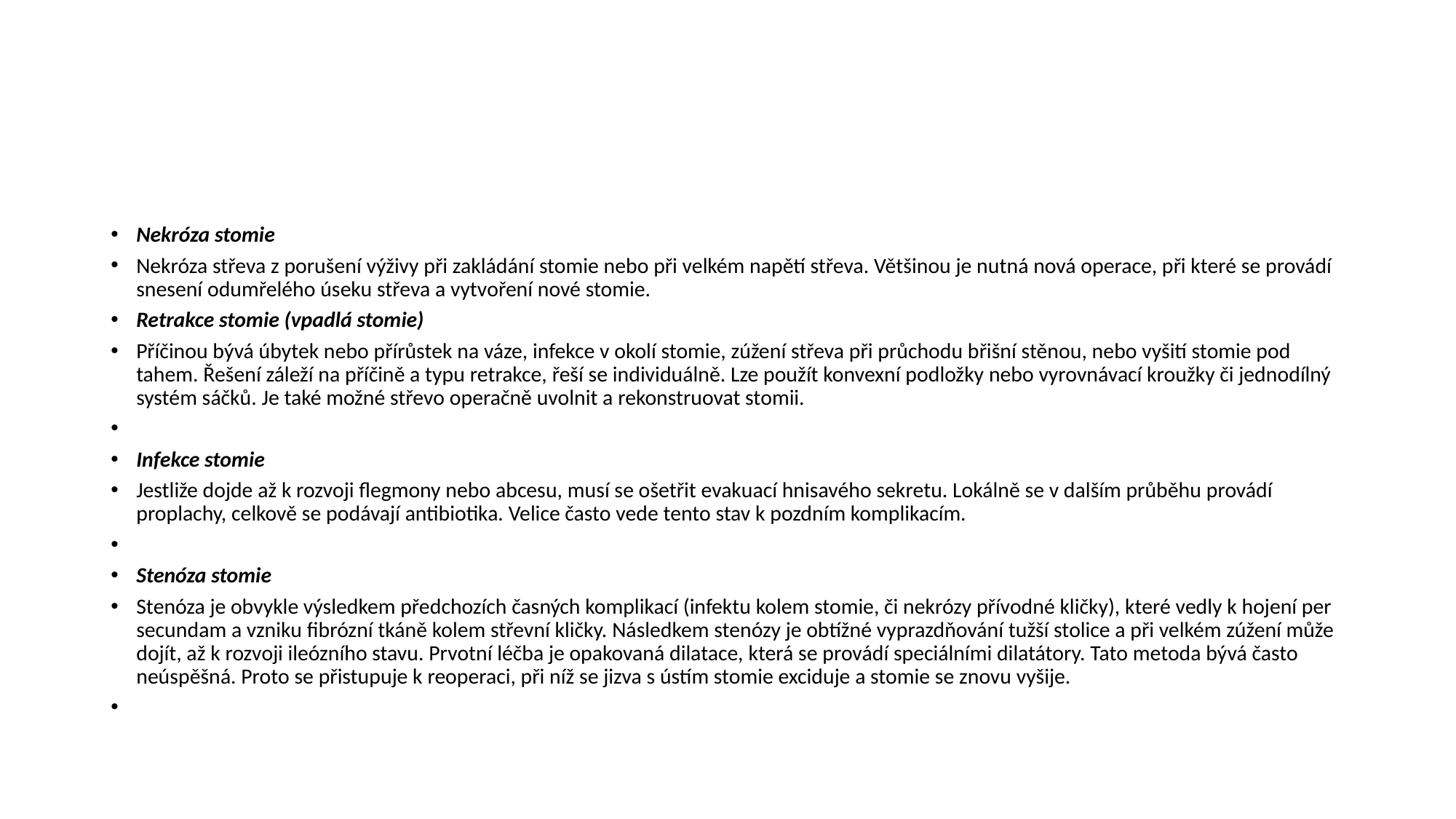

#
Nekróza stomie
Nekróza střeva z porušení výživy při zakládání stomie nebo při velkém napětí střeva. Většinou je nutná nová operace, při které se provádí snesení odumřelého úseku střeva a vytvoření nové stomie.
Retrakce stomie (vpadlá stomie)
Příčinou bývá úbytek nebo přírůstek na váze, infekce v okolí stomie, zúžení střeva při průchodu břišní stěnou, nebo vyšití stomie pod tahem. Řešení záleží na příčině a typu retrakce, řeší se individuálně. Lze použít konvexní podložky nebo vyrovnávací kroužky či jednodílný systém sáčků. Je také možné střevo operačně uvolnit a rekonstruovat stomii.

Infekce stomie
Jestliže dojde až k rozvoji flegmony nebo abcesu, musí se ošetřit evakuací hnisavého sekretu. Lokálně se v dalším průběhu provádí proplachy, celkově se podávají antibiotika. Velice často vede tento stav k pozdním komplikacím.

Stenóza stomie
Stenóza je obvykle výsledkem předchozích časných komplikací (infektu kolem stomie, či nekrózy přívodné kličky), které vedly k hojení per secundam a vzniku fibrózní tkáně kolem střevní kličky. Následkem stenózy je obtížné vyprazdňování tužší stolice a při velkém zúžení může dojít, až k rozvoji ileózního stavu. Prvotní léčba je opakovaná dilatace, která se provádí speciálními dilatátory. Tato metoda bývá často neúspěšná. Proto se přistupuje k reoperaci, při níž se jizva s ústím stomie exciduje a stomie se znovu vyšije.